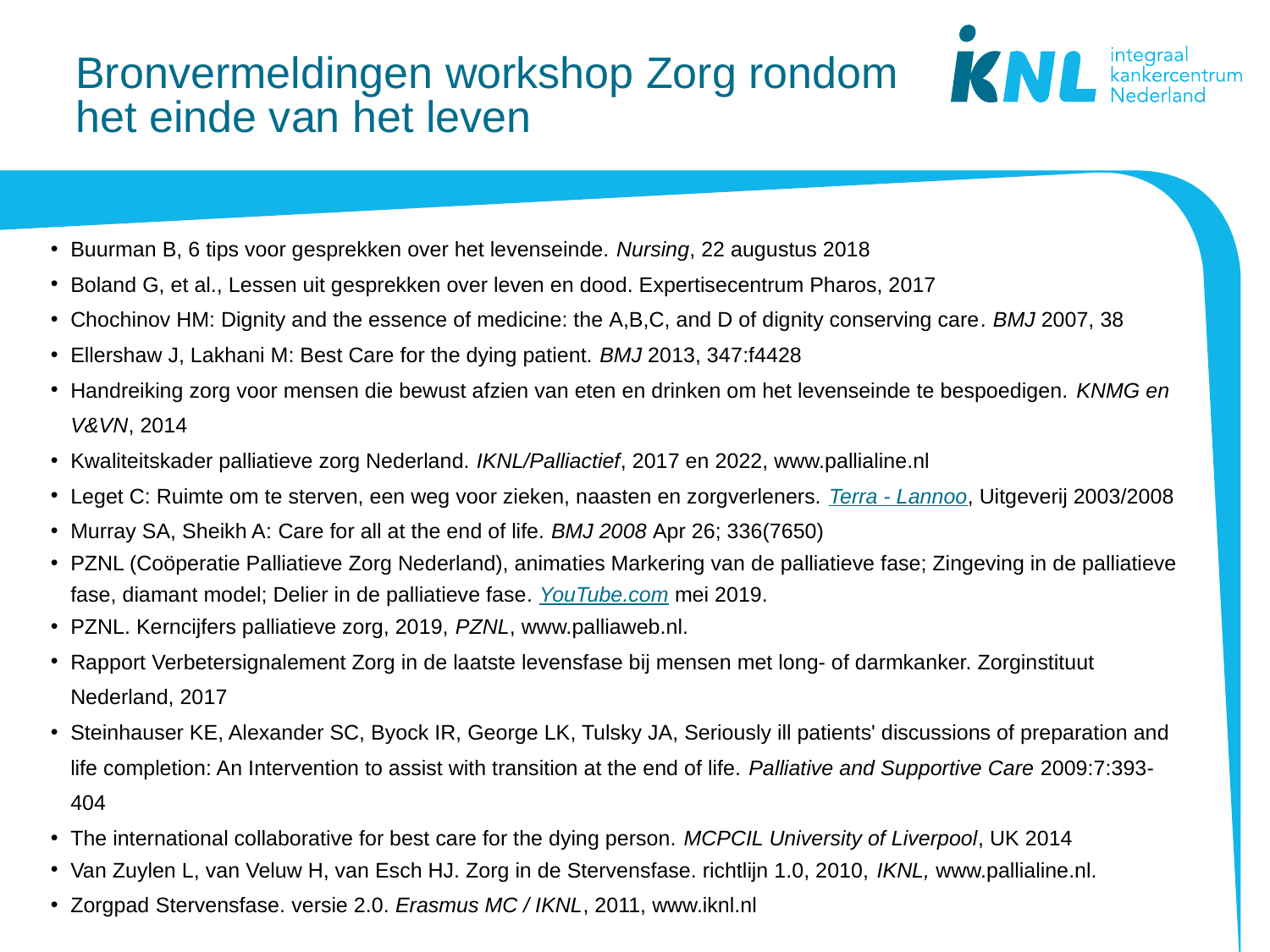

# Bronvermeldingen workshop Zorg rondom het einde van het leven
Buurman B, 6 tips voor gesprekken over het levenseinde. Nursing, 22 augustus 2018
Boland G, et al., Lessen uit gesprekken over leven en dood. Expertisecentrum Pharos, 2017
Chochinov HM: Dignity and the essence of medicine: the A,B,C, and D of dignity conserving care. BMJ 2007, 38
Ellershaw J, Lakhani M: Best Care for the dying patient. BMJ 2013, 347:f4428
Handreiking zorg voor mensen die bewust afzien van eten en drinken om het levenseinde te bespoedigen. KNMG en V&VN, 2014
Kwaliteitskader palliatieve zorg Nederland. IKNL/Palliactief, 2017 en 2022, www.pallialine.nl
Leget C: Ruimte om te sterven, een weg voor zieken, naasten en zorgverleners. Terra - Lannoo, Uitgeverij 2003/2008
Murray SA, Sheikh A: Care for all at the end of life. BMJ 2008 Apr 26; 336(7650)
PZNL (Coöperatie Palliatieve Zorg Nederland), animaties Markering van de palliatieve fase; Zingeving in de palliatieve fase, diamant model; Delier in de palliatieve fase. YouTube.com mei 2019.
PZNL. Kerncijfers palliatieve zorg, 2019, PZNL, www.palliaweb.nl.
Rapport Verbetersignalement Zorg in de laatste levensfase bij mensen met long- of darmkanker. Zorginstituut Nederland, 2017
Steinhauser KE, Alexander SC, Byock IR, George LK, Tulsky JA, Seriously ill patients' discussions of preparation and life completion: An Intervention to assist with transition at the end of life. Palliative and Supportive Care 2009:7:393-404
The international collaborative for best care for the dying person. MCPCIL University of Liverpool, UK 2014
Van Zuylen L, van Veluw H, van Esch HJ. Zorg in de Stervensfase. richtlijn 1.0, 2010, IKNL, www.pallialine.nl.
Zorgpad Stervensfase. versie 2.0. Erasmus MC / IKNL, 2011, www.iknl.nl